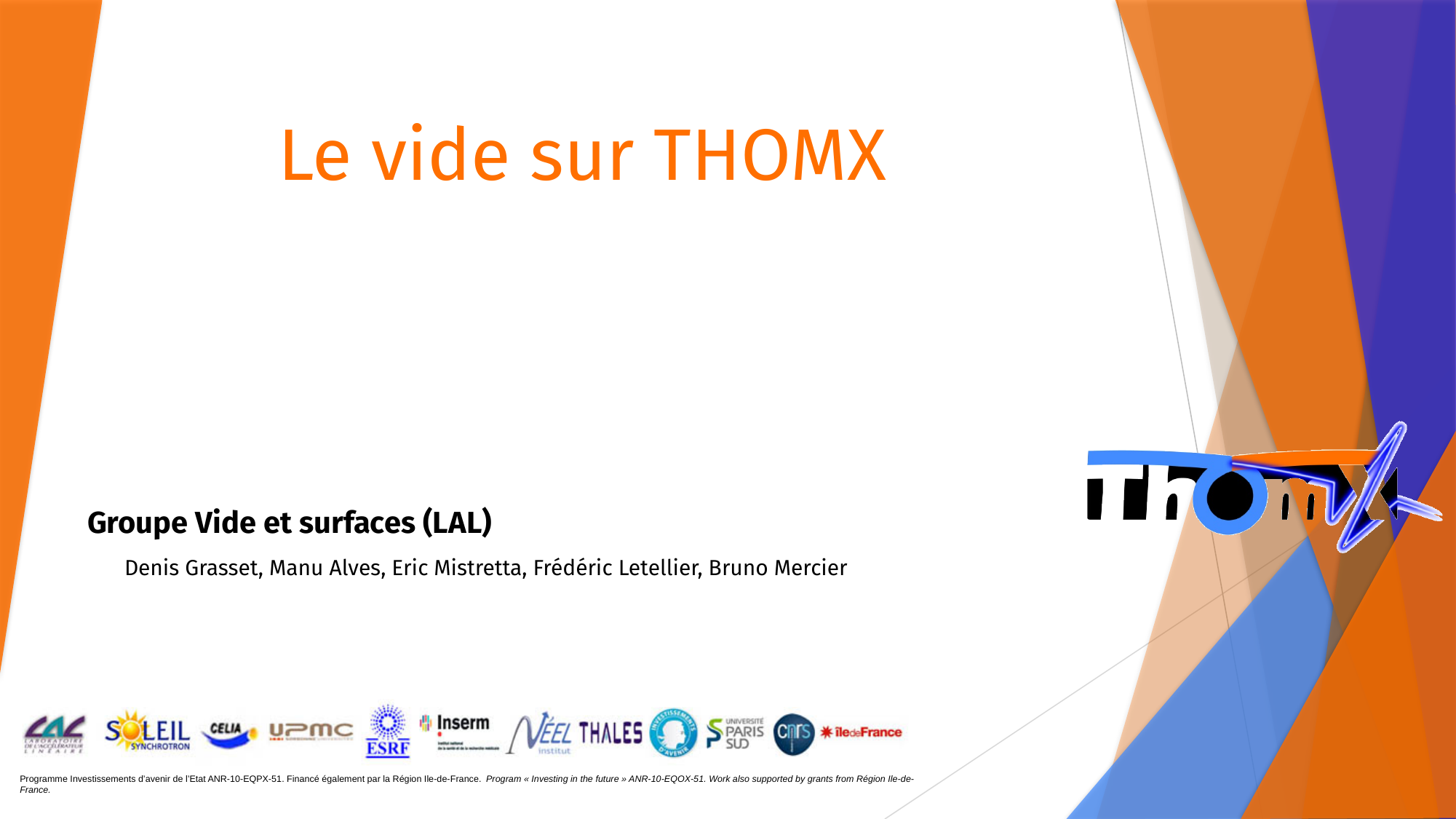

# Le vide sur THOMX
Groupe Vide et surfaces (LAL)
Denis Grasset, Manu Alves, Eric Mistretta, Frédéric Letellier, Bruno Mercier